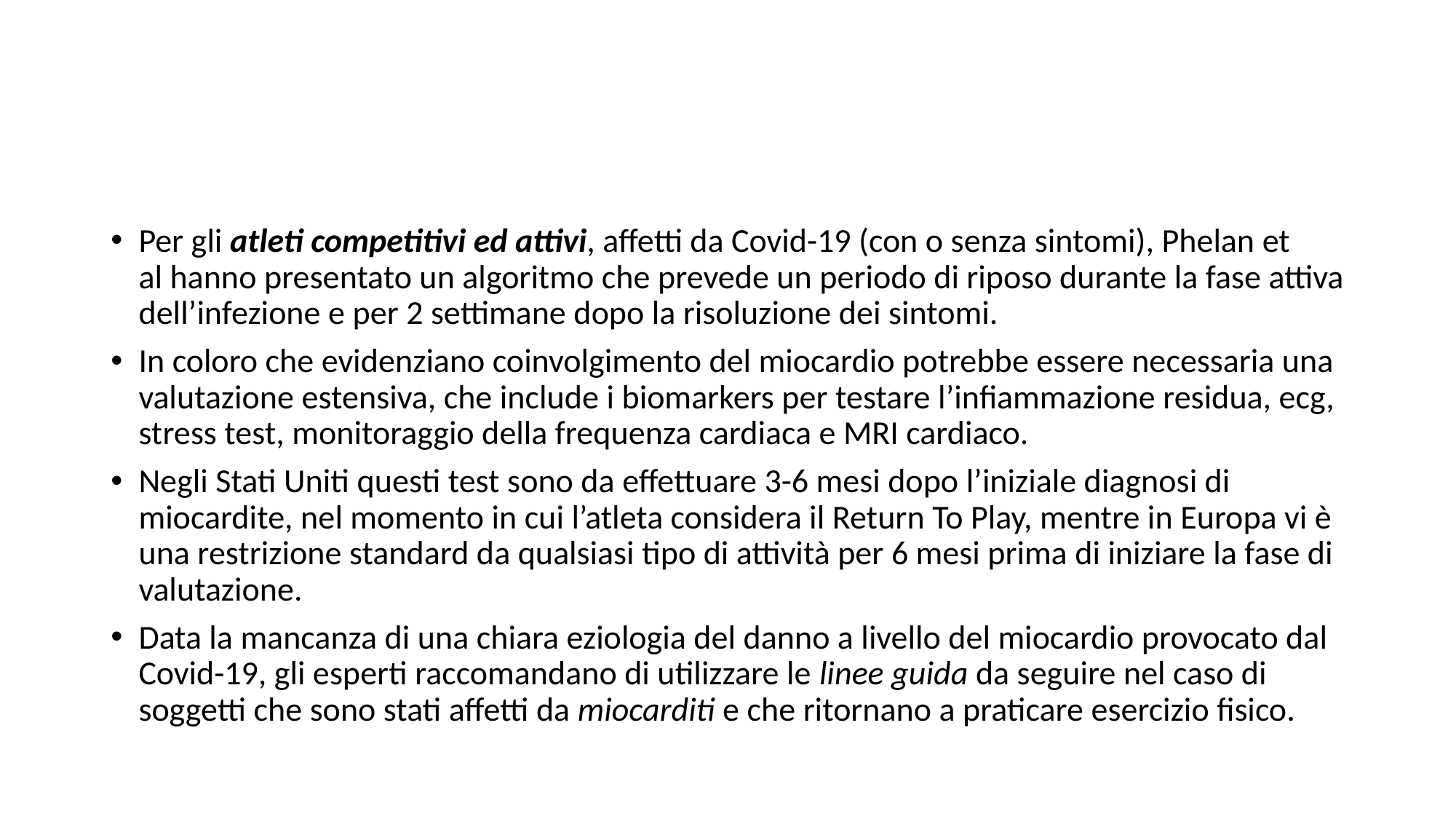

#
Per gli atleti competitivi ed attivi, affetti da Covid-19 (con o senza sintomi), Phelan et al hanno presentato un algoritmo che prevede un periodo di riposo durante la fase attiva dell’infezione e per 2 settimane dopo la risoluzione dei sintomi.
In coloro che evidenziano coinvolgimento del miocardio potrebbe essere necessaria una valutazione estensiva, che include i biomarkers per testare l’infiammazione residua, ecg, stress test, monitoraggio della frequenza cardiaca e MRI cardiaco.
Negli Stati Uniti questi test sono da effettuare 3-6 mesi dopo l’iniziale diagnosi di miocardite, nel momento in cui l’atleta considera il Return To Play, mentre in Europa vi è una restrizione standard da qualsiasi tipo di attività per 6 mesi prima di iniziare la fase di valutazione.
Data la mancanza di una chiara eziologia del danno a livello del miocardio provocato dal Covid-19, gli esperti raccomandano di utilizzare le linee guida da seguire nel caso di soggetti che sono stati affetti da miocarditi e che ritornano a praticare esercizio fisico.